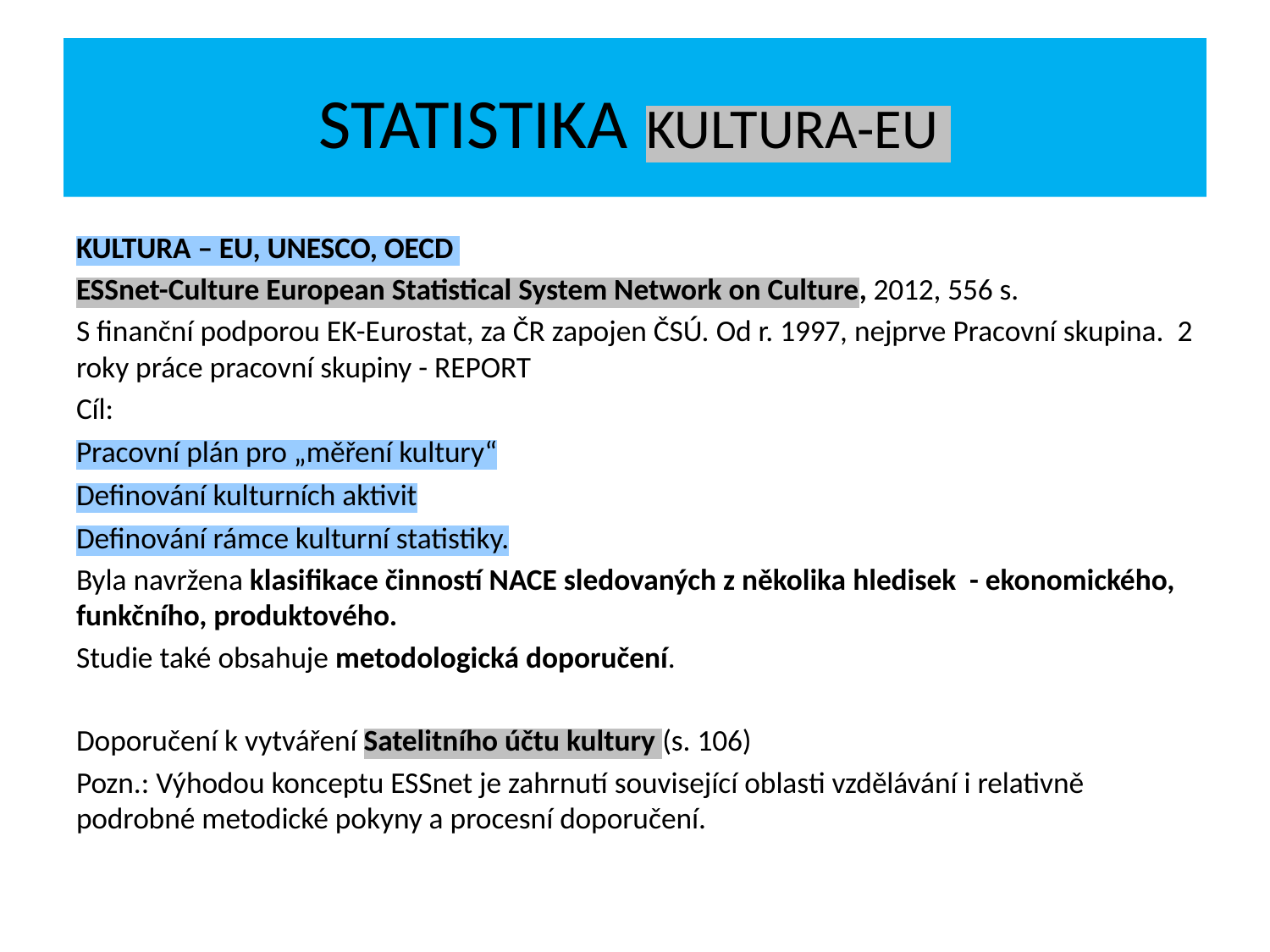

# STATISTIKA KULTURA-EU
KULTURA – EU, UNESCO, OECD
ESSnet-Culture European Statistical System Network on Culture, 2012, 556 s.
S finanční podporou EK-Eurostat, za ČR zapojen ČSÚ. Od r. 1997, nejprve Pracovní skupina.  2 roky práce pracovní skupiny - REPORT
Cíl:
Pracovní plán pro „měření kultury“
Definování kulturních aktivit
Definování rámce kulturní statistiky.
Byla navržena klasifikace činností NACE sledovaných z několika hledisek  - ekonomického, funkčního, produktového.
Studie také obsahuje metodologická doporučení.

Doporučení k vytváření Satelitního účtu kultury (s. 106)
Pozn.: Výhodou konceptu ESSnet je zahrnutí související oblasti vzdělávání i relativně podrobné metodické pokyny a procesní doporučení.